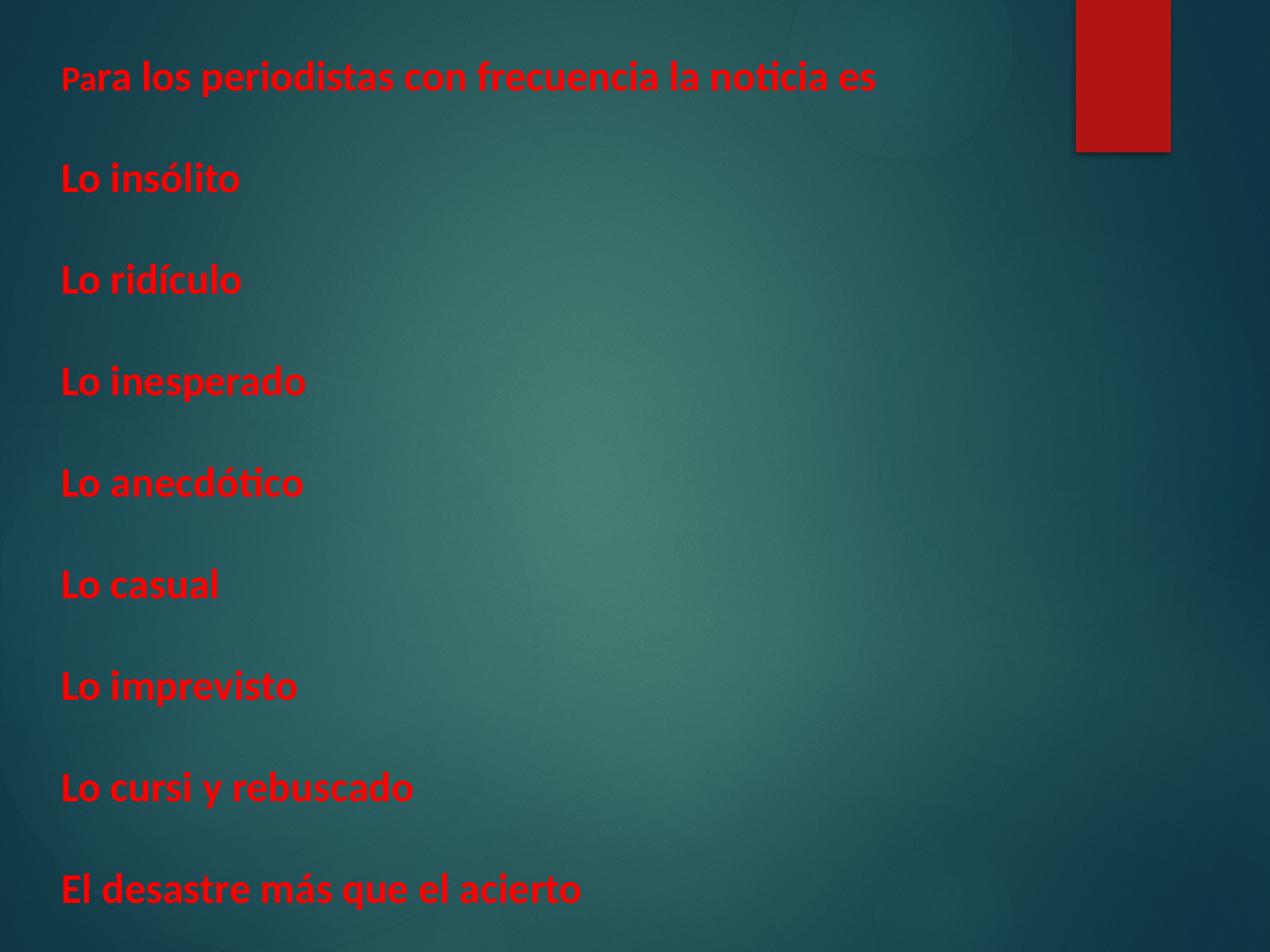

Para los periodistas con frecuencia la noticia es

Lo insólito

Lo ridículo

Lo inesperado

Lo anecdótico

Lo casual

Lo imprevisto

Lo cursi y rebuscado

El desastre más que el acierto